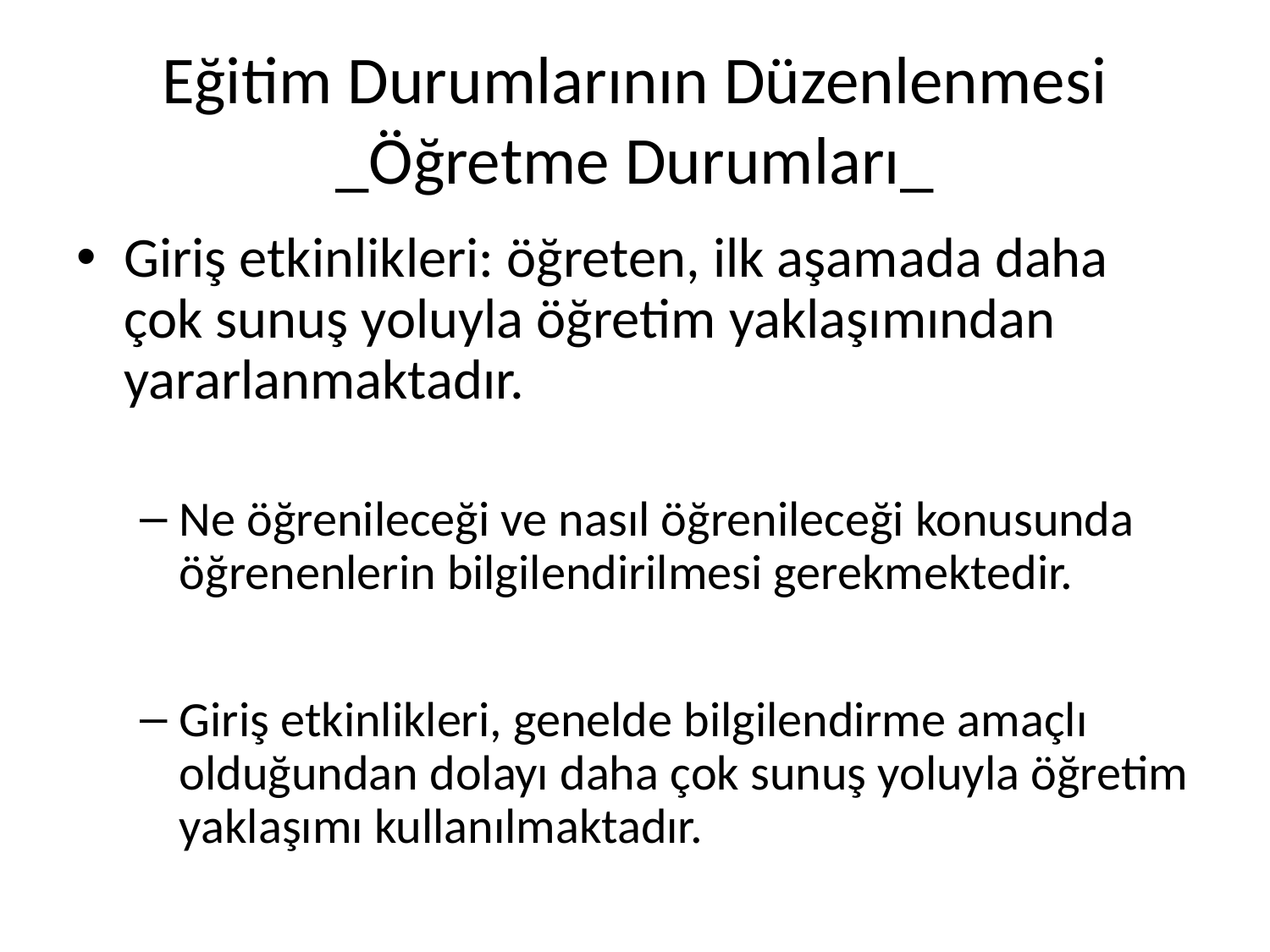

# Eğitim Durumlarının Düzenlenmesi _Öğretme Durumları_
Giriş etkinlikleri: öğreten, ilk aşamada daha çok sunuş yoluyla öğretim yaklaşımından yararlanmaktadır.

Ne öğrenileceği ve nasıl öğrenileceği konusunda öğrenenlerin bilgilendirilmesi gerekmektedir.

Giriş etkinlikleri, genelde bilgilendirme amaçlı olduğundan dolayı daha çok sunuş yoluyla öğretim yaklaşımı kullanılmaktadır.